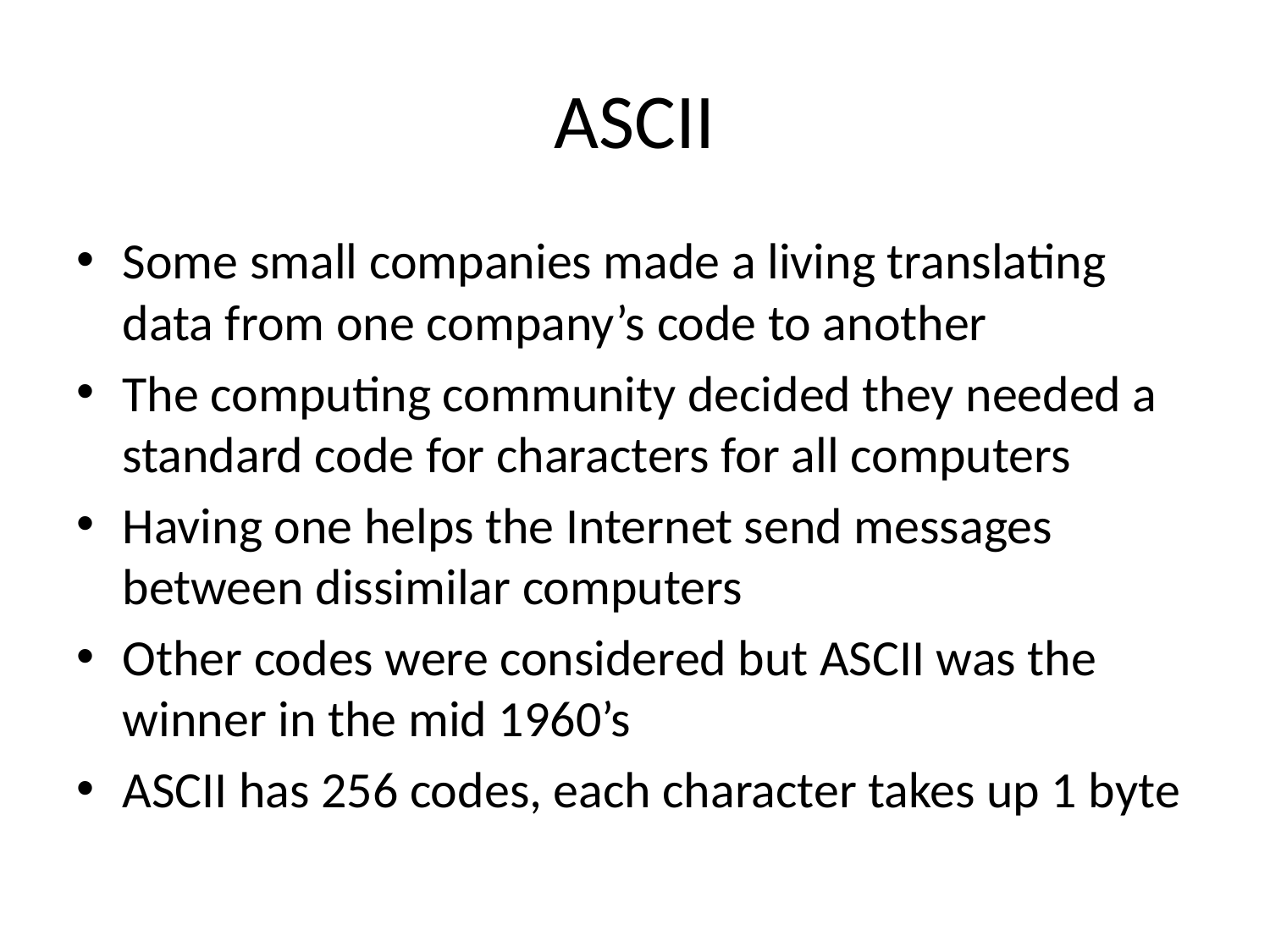

# ASCII
Some small companies made a living translating data from one company’s code to another
The computing community decided they needed a standard code for characters for all computers
Having one helps the Internet send messages between dissimilar computers
Other codes were considered but ASCII was the winner in the mid 1960’s
ASCII has 256 codes, each character takes up 1 byte